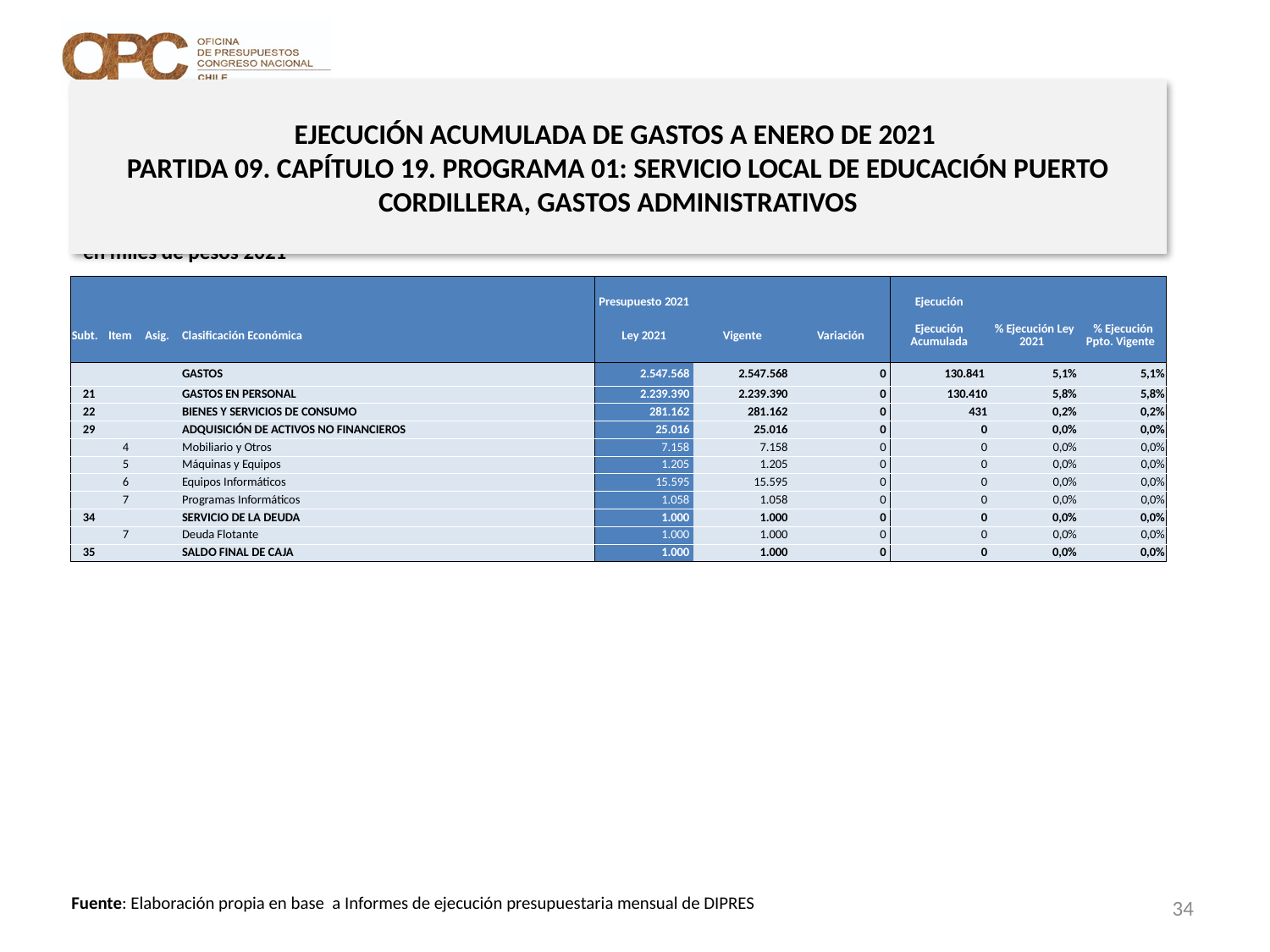

# EJECUCIÓN ACUMULADA DE GASTOS A ENERO DE 2021 PARTIDA 09. CAPÍTULO 19. PROGRAMA 01: SERVICIO LOCAL DE EDUCACIÓN PUERTO CORDILLERA, GASTOS ADMINISTRATIVOS
en miles de pesos 2021
|  |  |  |  | Presupuesto 2021 |  |  | Ejecución |  |  |
| --- | --- | --- | --- | --- | --- | --- | --- | --- | --- |
| Subt. | Item | Asig. | Clasificación Económica | Ley 2021 | Vigente | Variación | Ejecución Acumulada | % Ejecución Ley 2021 | % Ejecución Ppto. Vigente |
|  |  |  | GASTOS | 2.547.568 | 2.547.568 | 0 | 130.841 | 5,1% | 5,1% |
| 21 |  |  | GASTOS EN PERSONAL | 2.239.390 | 2.239.390 | 0 | 130.410 | 5,8% | 5,8% |
| 22 |  |  | BIENES Y SERVICIOS DE CONSUMO | 281.162 | 281.162 | 0 | 431 | 0,2% | 0,2% |
| 29 |  |  | ADQUISICIÓN DE ACTIVOS NO FINANCIEROS | 25.016 | 25.016 | 0 | 0 | 0,0% | 0,0% |
|  | 4 |  | Mobiliario y Otros | 7.158 | 7.158 | 0 | 0 | 0,0% | 0,0% |
|  | 5 |  | Máquinas y Equipos | 1.205 | 1.205 | 0 | 0 | 0,0% | 0,0% |
|  | 6 |  | Equipos Informáticos | 15.595 | 15.595 | 0 | 0 | 0,0% | 0,0% |
|  | 7 |  | Programas Informáticos | 1.058 | 1.058 | 0 | 0 | 0,0% | 0,0% |
| 34 |  |  | SERVICIO DE LA DEUDA | 1.000 | 1.000 | 0 | 0 | 0,0% | 0,0% |
|  | 7 |  | Deuda Flotante | 1.000 | 1.000 | 0 | 0 | 0,0% | 0,0% |
| 35 |  |  | SALDO FINAL DE CAJA | 1.000 | 1.000 | 0 | 0 | 0,0% | 0,0% |
34